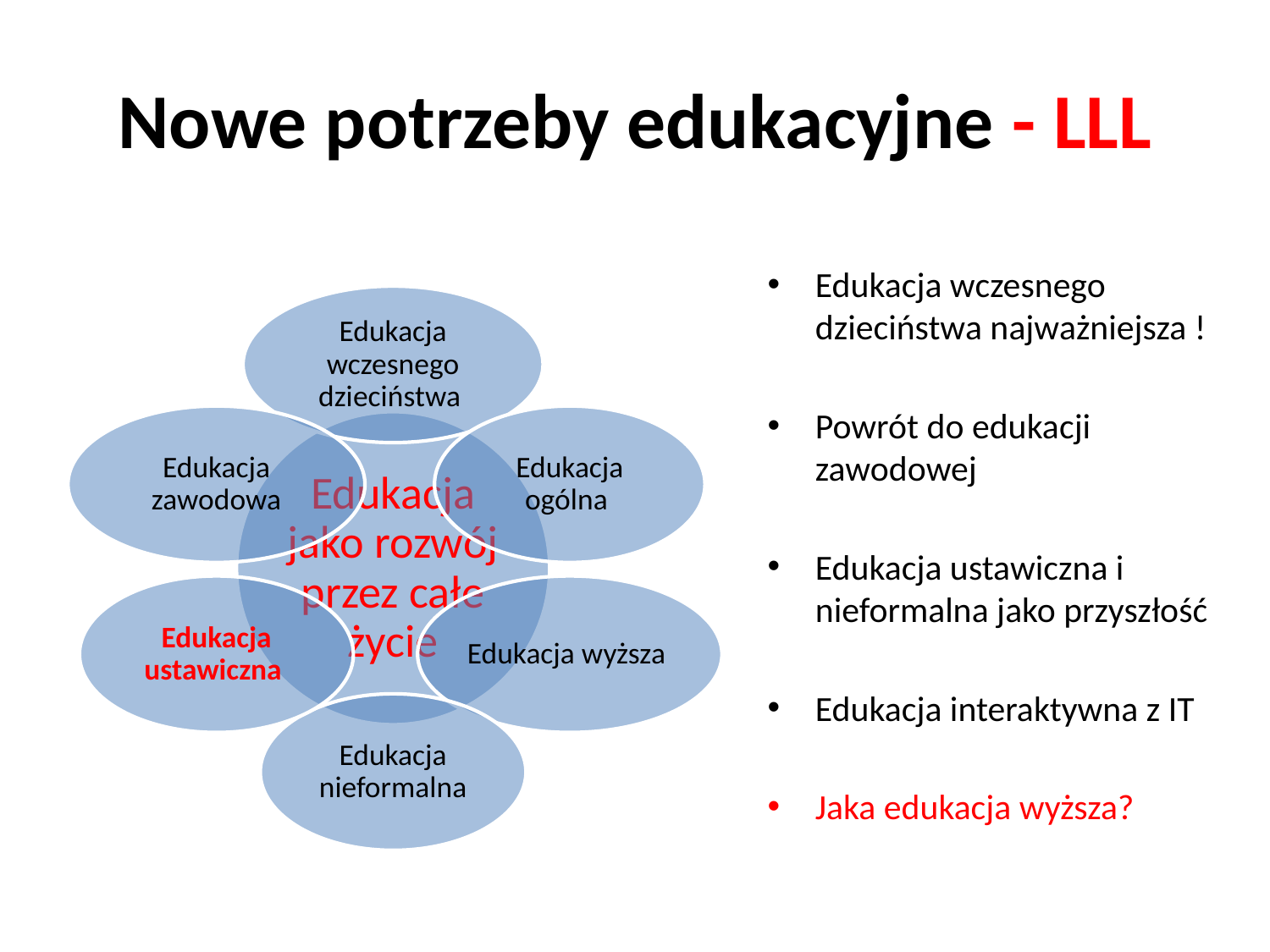

# Nowe potrzeby edukacyjne - LLL
Edukacja wczesnego dzieciństwa najważniejsza !

Powrót do edukacji zawodowej

Edukacja ustawiczna i nieformalna jako przyszłość

Edukacja interaktywna z IT

Jaka edukacja wyższa?
Edukacja jako rozwój przez całe życie
Edukacja wczesnego dzieciństwa
Edukacja ogólna
Edukacja wyższa
Edukacja nieformalna
Edukacja ustawiczna
Edukacja zawodowa